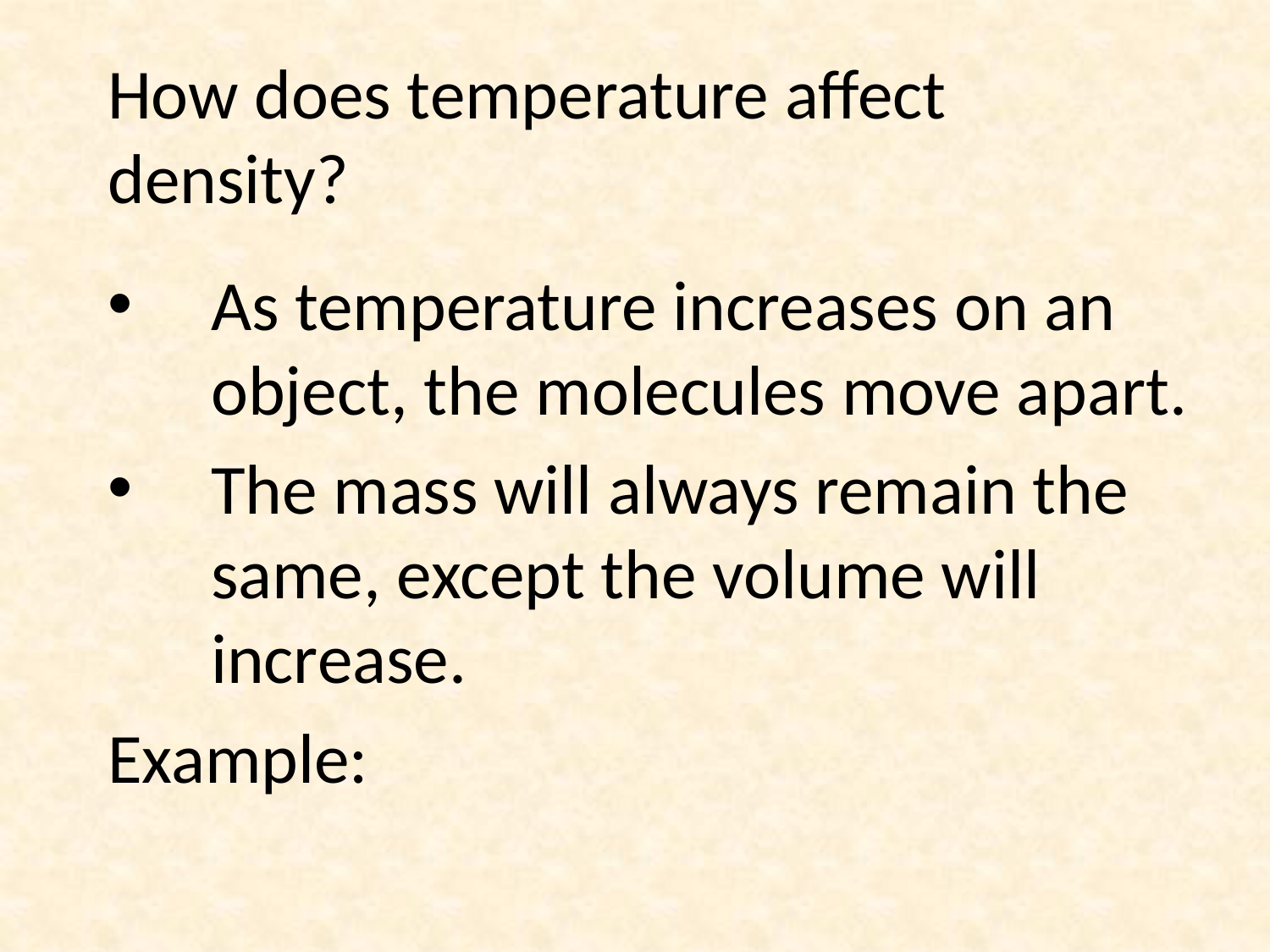

How does temperature affect density?
As temperature increases on an object, the molecules move apart.
The mass will always remain the same, except the volume will increase.
Example: